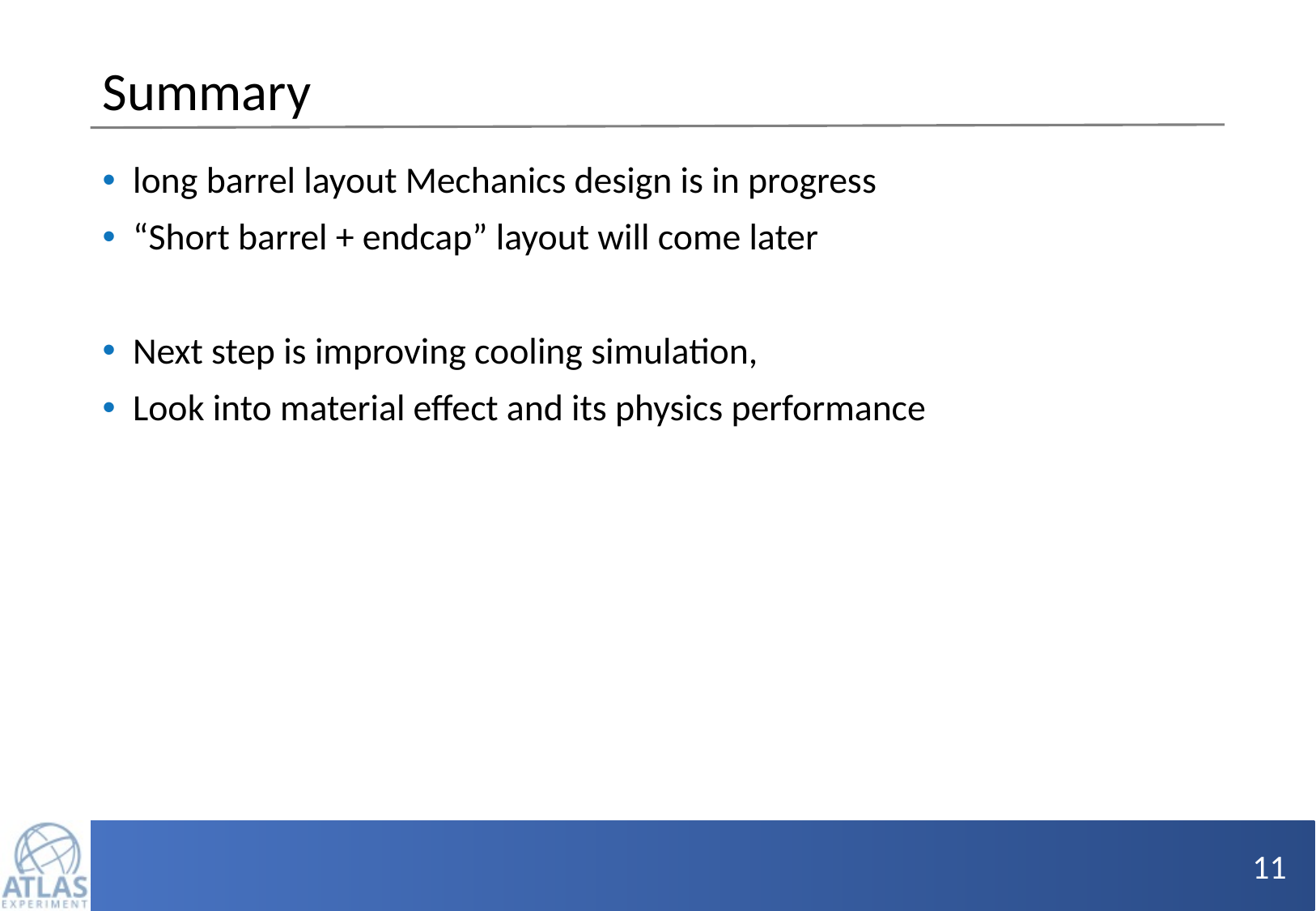

# Summary
long barrel layout Mechanics design is in progress
“Short barrel + endcap” layout will come later

Next step is improving cooling simulation,
Look into material effect and its physics performance